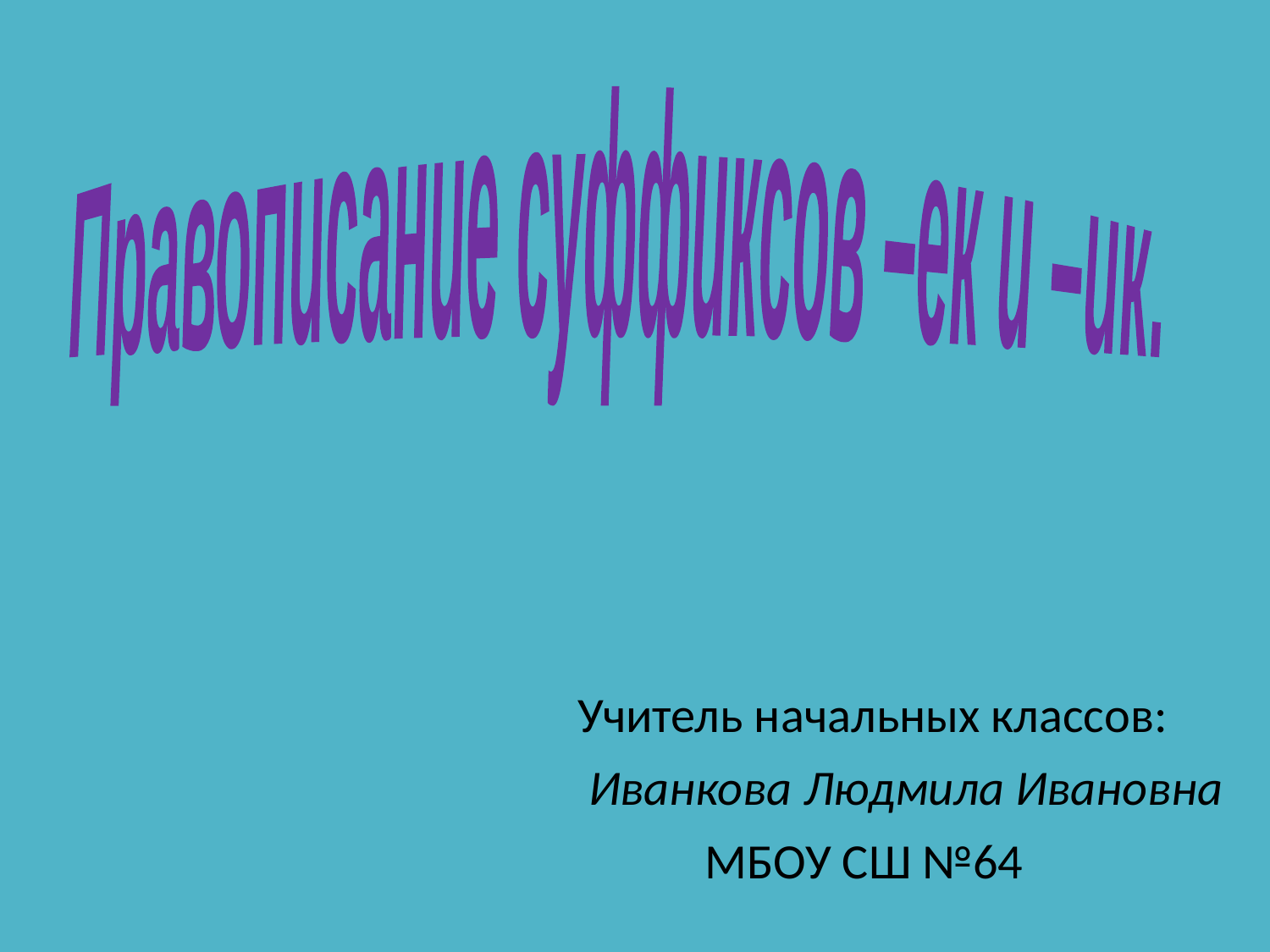

Правописание суффиксов
–ек и –ик.
Учитель начальных классов:
 Иванкова Людмила Ивановна
	МБОУ СШ №64